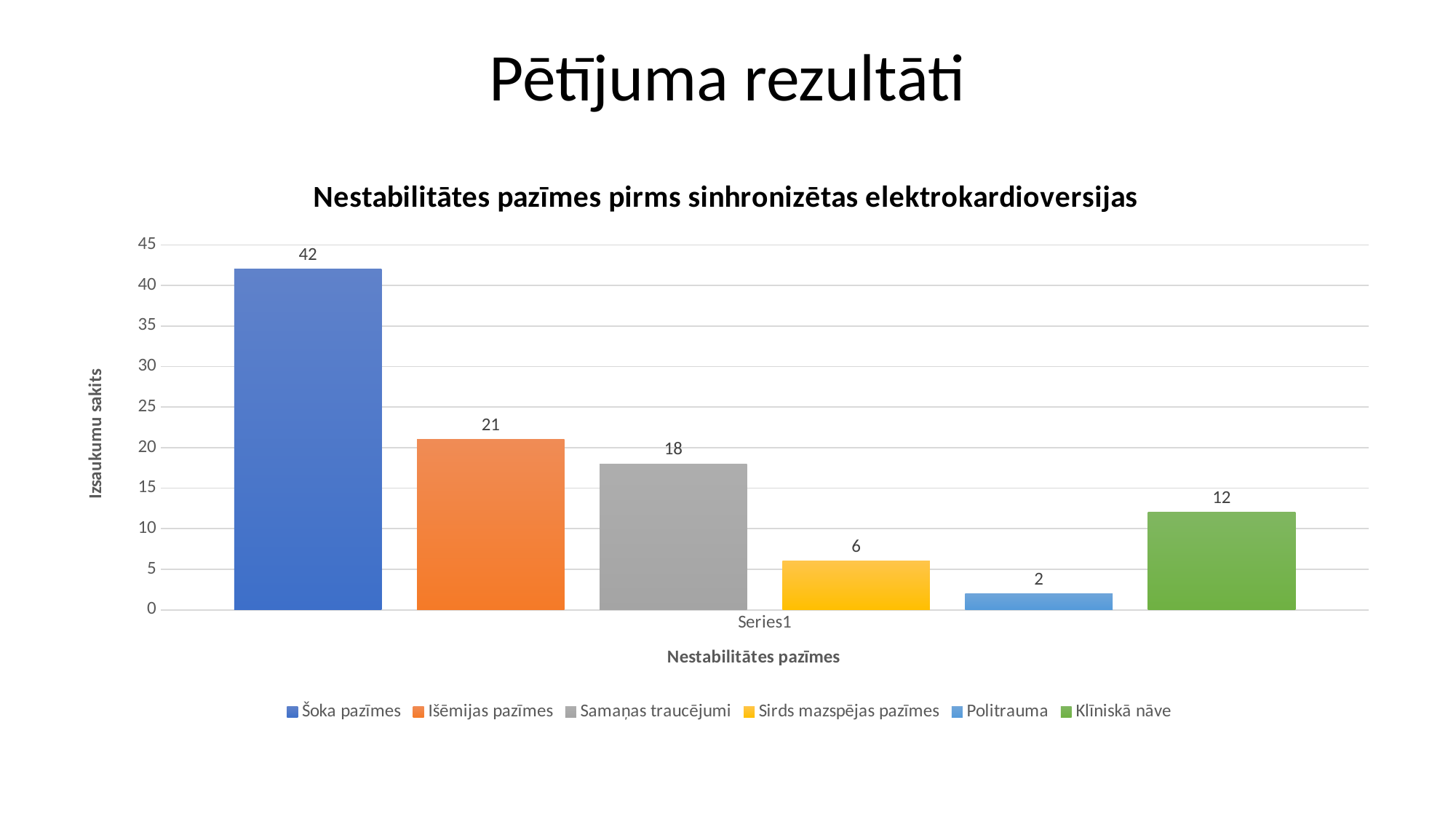

# Pētījuma rezultāti

### Chart: Nestabilitātes pazīmes pirms sinhronizētas elektrokardioversijas

| Category | Šoka pazīmes | Išēmijas pazīmes | Samaņas traucējumi | Sirds mazspējas pazīmes | Politrauma | Klīniskā nāve |
|---|---|---|---|---|---|---|
|  | 42.0 | 21.0 | 18.0 | 6.0 | 2.0 | 12.0 |